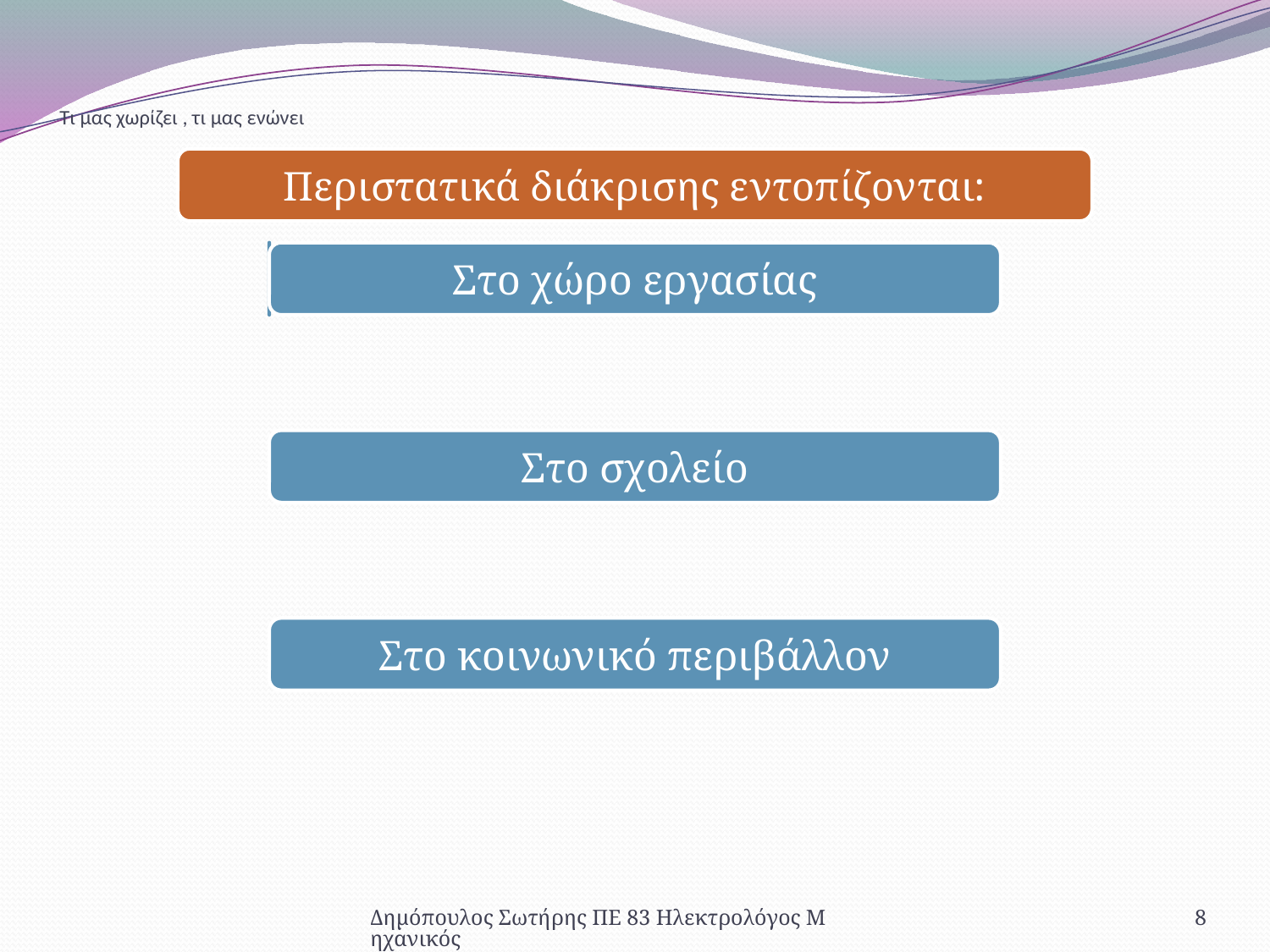

# Τι μας χωρίζει , τι μας ενώνει
Περιστατικά διάκρισης εντοπίζονται:
Στο χώρο εργασίας
Στο σχολείο
Στο κοινωνικό περιβάλλον
Δημόπουλος Σωτήρης ΠΕ 83 Ηλεκτρολόγος Μηχανικός
8